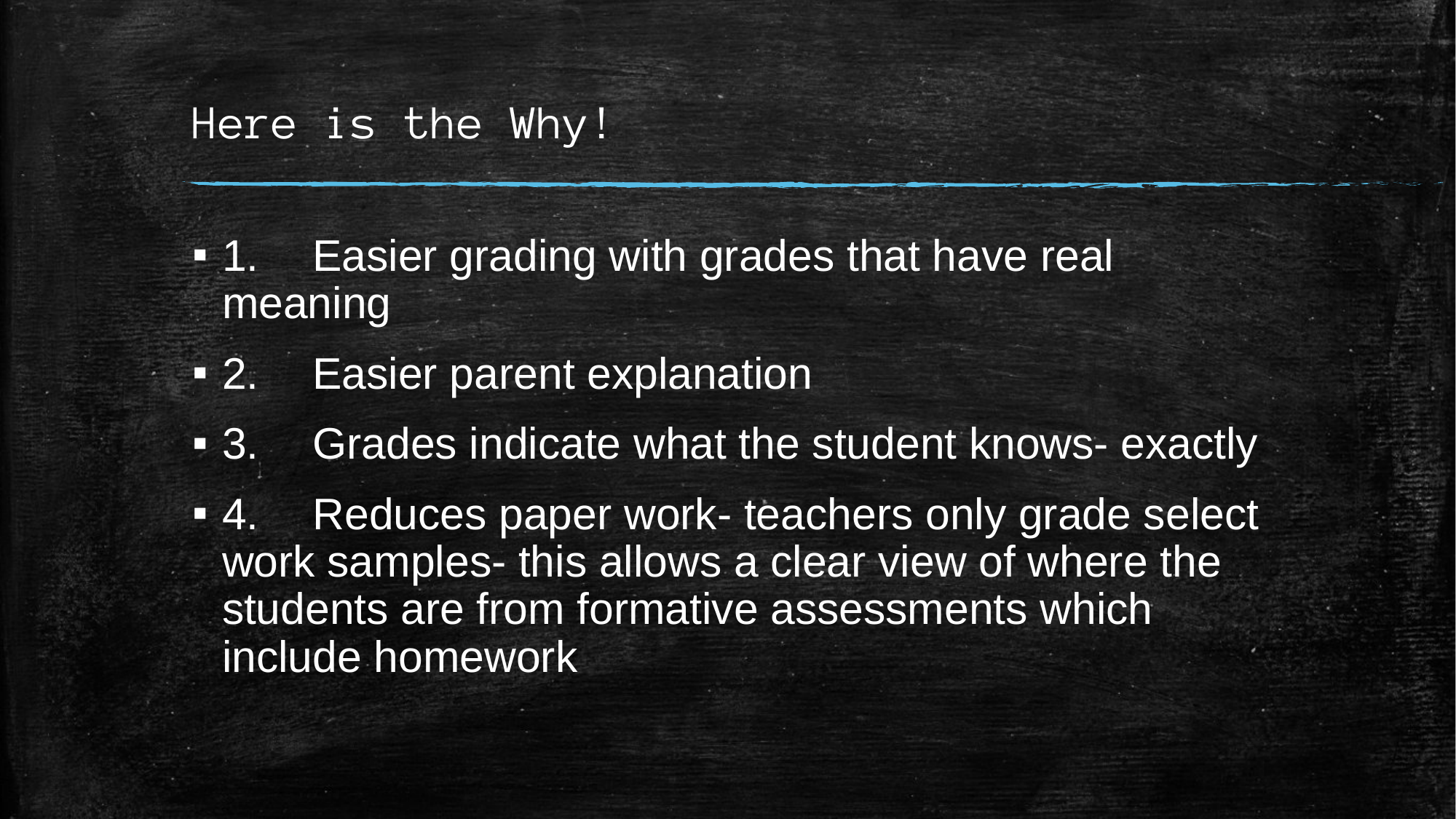

# Here is the Why!
1.	Easier grading with grades that have real meaning
2.	Easier parent explanation
3.	Grades indicate what the student knows- exactly
4.	Reduces paper work- teachers only grade select work samples- this allows a clear view of where the students are from formative assessments which include homework